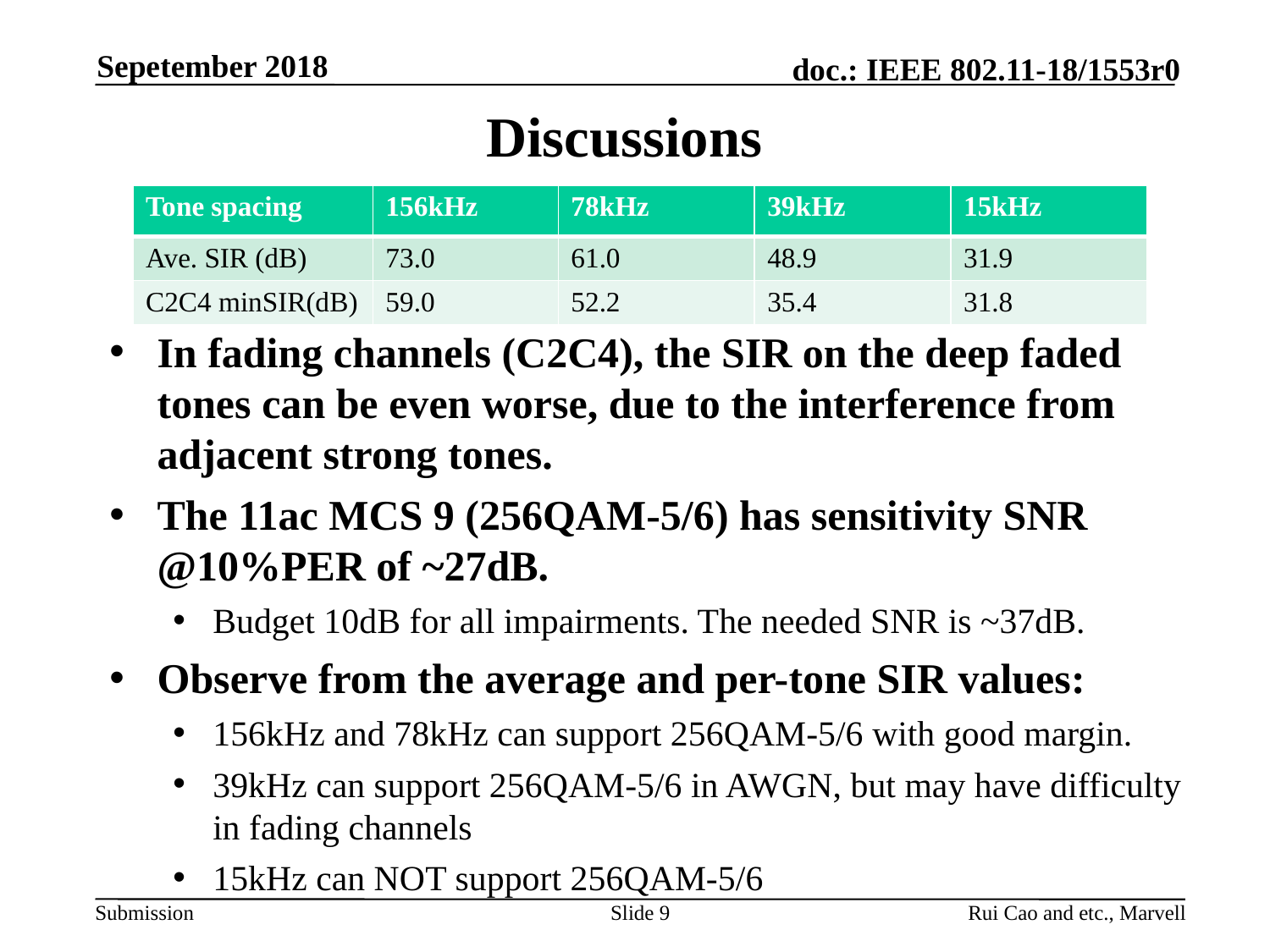

Sepetember 2018
# Discussions
| Tone spacing | 156kHz | 78kHz | 39kHz | 15kHz |
| --- | --- | --- | --- | --- |
| Ave. SIR (dB) | 73.0 | 61.0 | 48.9 | 31.9 |
| C2C4 minSIR(dB) | 59.0 | 52.2 | 35.4 | 31.8 |
In fading channels (C2C4), the SIR on the deep faded tones can be even worse, due to the interference from adjacent strong tones.
The 11ac MCS 9 (256QAM-5/6) has sensitivity SNR @10%PER of ~27dB.
Budget 10dB for all impairments. The needed SNR is ~37dB.
Observe from the average and per-tone SIR values:
156kHz and 78kHz can support 256QAM-5/6 with good margin.
39kHz can support 256QAM-5/6 in AWGN, but may have difficulty in fading channels
15kHz can NOT support 256QAM-5/6

Slide 9
Rui Cao and etc., Marvell